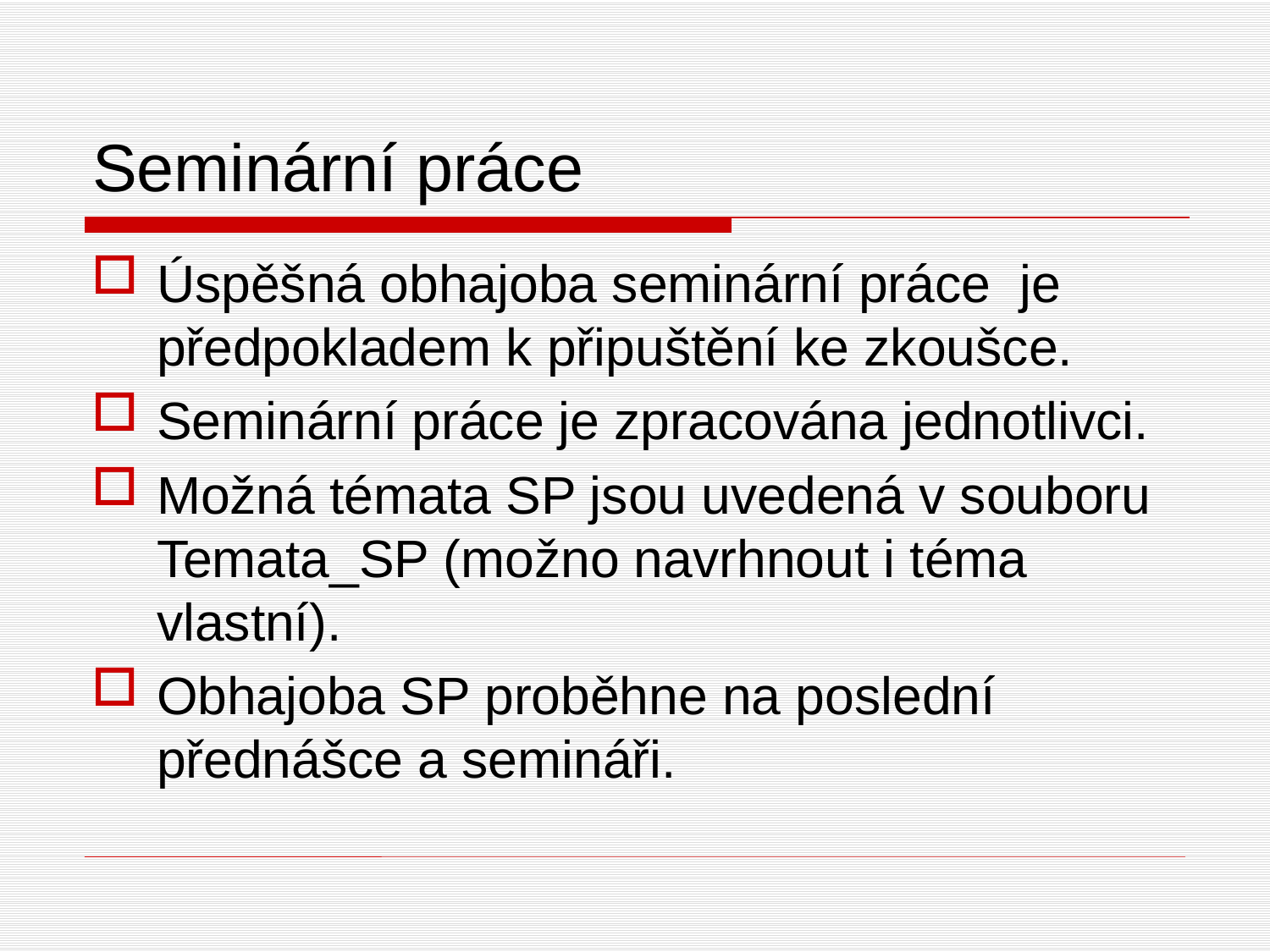

# Seminární práce
Úspěšná obhajoba seminární práce  je předpokladem k připuštění ke zkoušce.
Seminární práce je zpracována jednotlivci.
Možná témata SP jsou uvedená v souboru Temata_SP (možno navrhnout i téma vlastní).
Obhajoba SP proběhne na poslední přednášce a semináři.